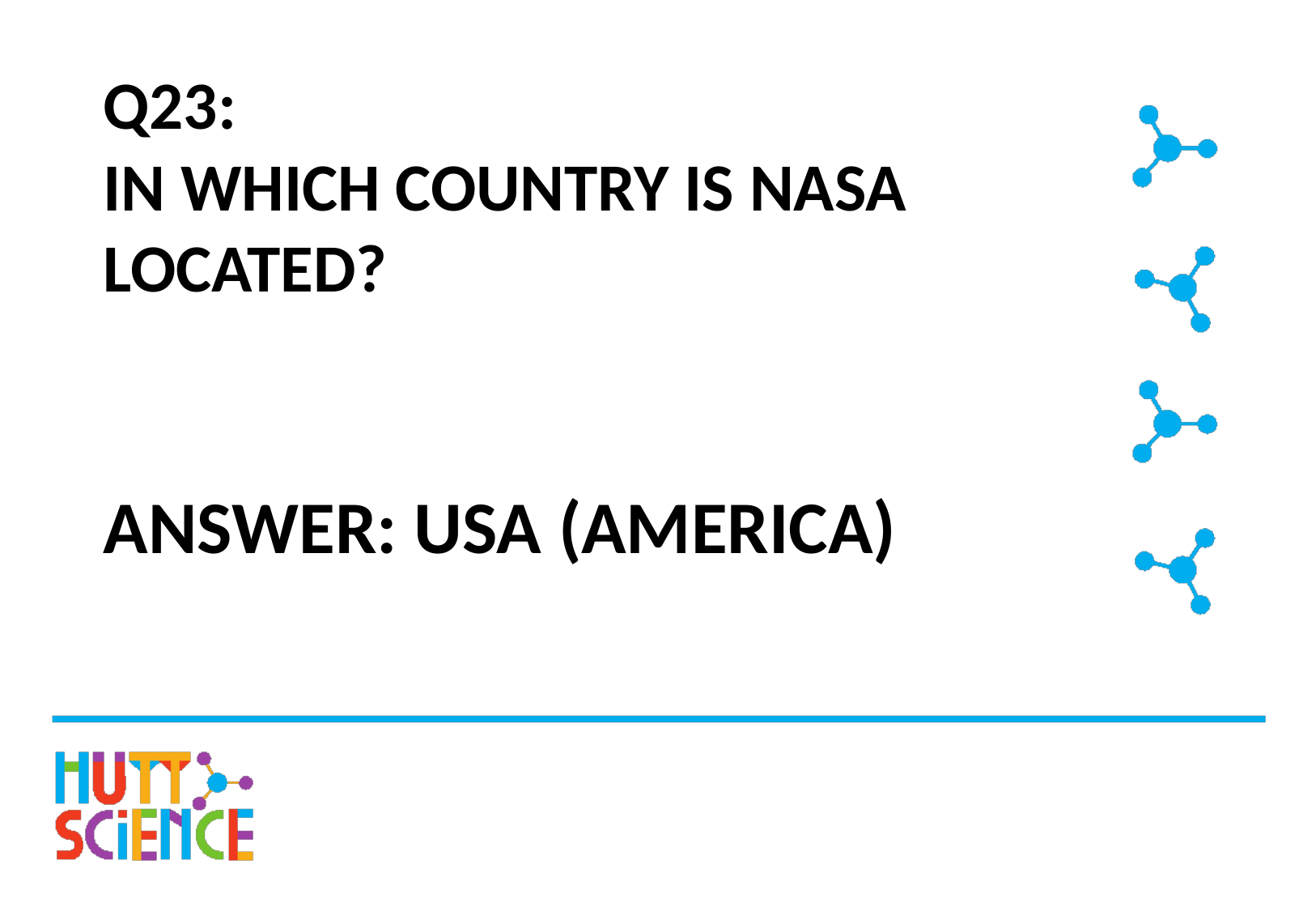

# Q23: IN WHICH COUNTRY IS NASA LOCATED?
ANSWER: USA (AMERICA)